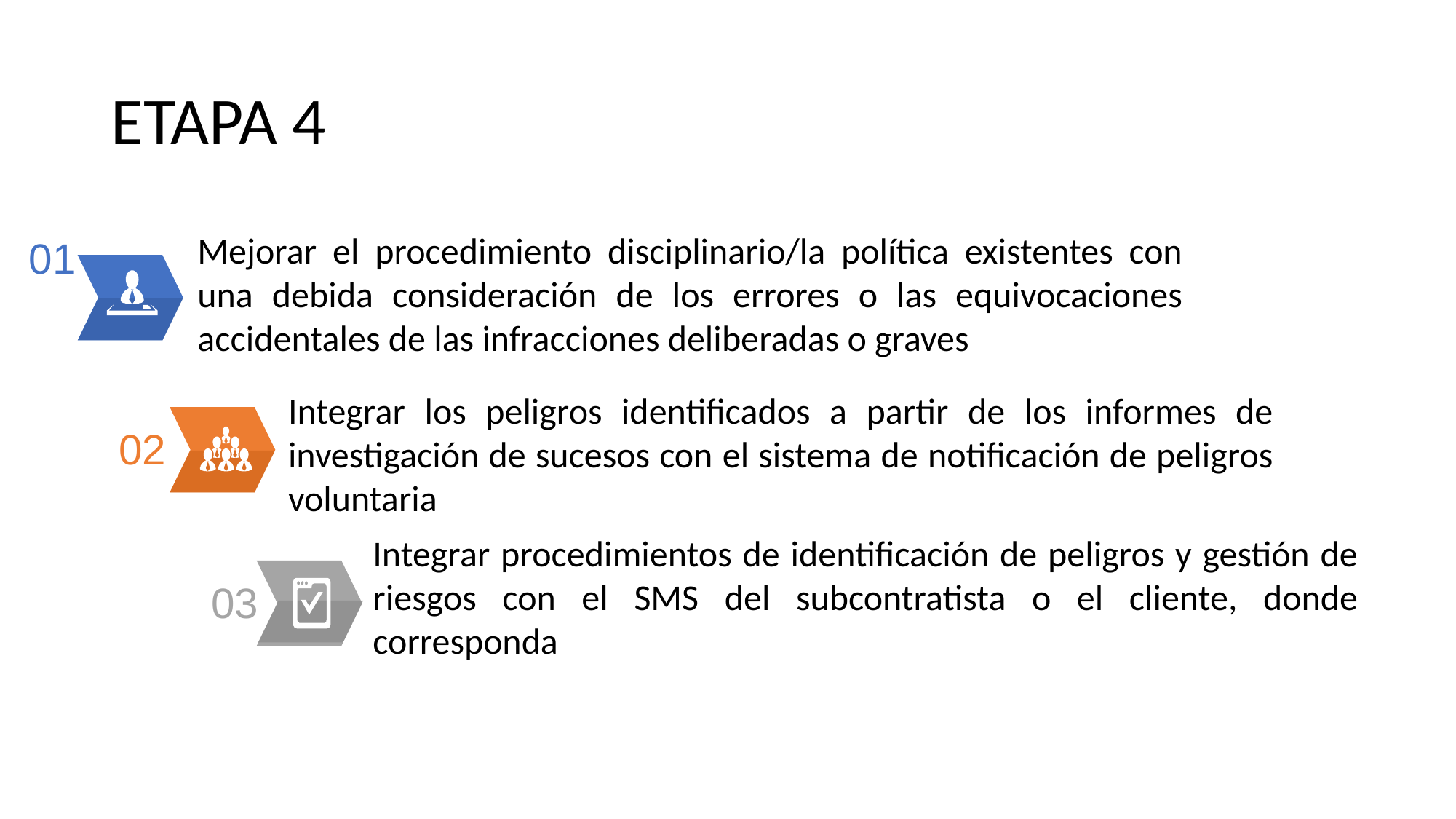

# ETAPA 4
Mejorar el procedimiento disciplinario/la política existentes con una debida consideración de los errores o las equivocaciones accidentales de las infracciones deliberadas o graves
01

Integrar los peligros identificados a partir de los informes de investigación de sucesos con el sistema de notificación de peligros voluntaria

02

Integrar procedimientos de identificación de peligros y gestión de riesgos con el SMS del subcontratista o el cliente, donde corresponda

03